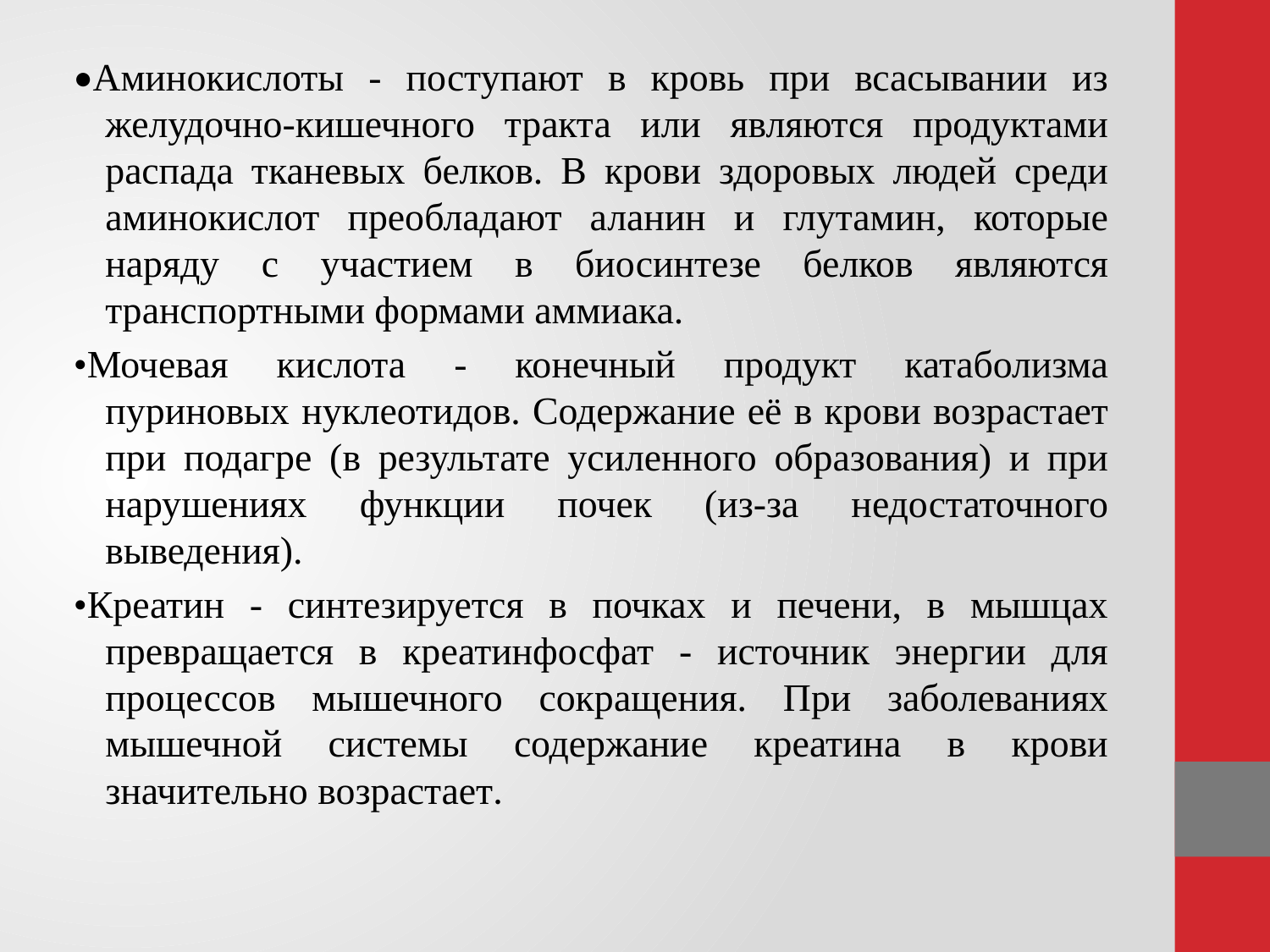

•Аминокислоты - поступают в кровь при всасывании из желудочно-кишечного тракта или являются продуктами распада тканевых белков. В крови здоровых людей среди аминокислот преобладают аланин и глутамин, которые наряду с участием в биосинтезе белков являются транспортными формами аммиака.
•Мочевая кислота - конечный продукт катаболизма пуриновых нуклеотидов. Содержание её в крови возрастает при подагре (в результате усиленного образования) и при нарушениях функции почек (из-за недостаточного выведения).
•Креатин - синтезируется в почках и печени, в мышцах превращается в креатинфосфат - источник энергии для процессов мышечного сокращения. При заболеваниях мышечной системы содержание креатина в крови значительно возрастает.